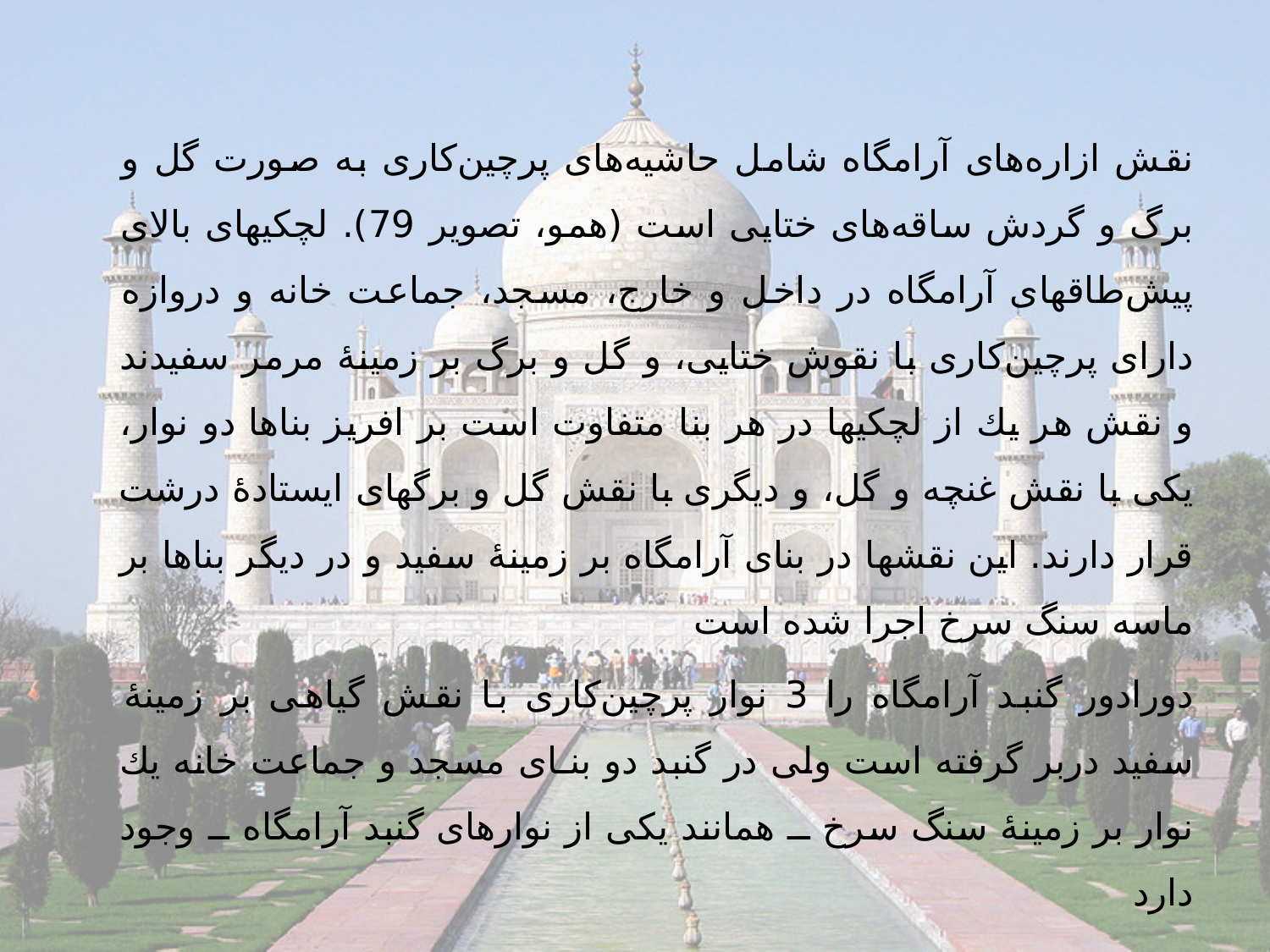

نقش ازاره‌های آرامگاه شامل حاشیه‌های پرچین‌كاری به صورت گل و برگ و گردش ساقه‌های ختایی است (همو، تصویر 79). لچكیهای بالای پیش‌طاقهای آرامگاه در داخل و خارج، مسجد، جماعت خانه و دروازه دارای پرچین‌كاری با نقوش ختایی، و گل و برگ بر زمینۀ مرمر سفیدند و نقش هر یك از لچكیها در هر بنا متفاوت است بر افریز بناها دو نوار، یكی با نقش غنچه و گل، و دیگری با نقش گل و برگهای ایستادۀ درشت‌ قرار دارند. این نقشها در بنای آرامگاه بر زمینۀ سفید و در دیگر بناها بر ماسه سنگ سرخ اجرا شده است
دورادور گنبد آرامگاه را 3 نوار پرچین‌كاری با نقش گیاهی بر زمینۀ سفید دربر گرفته است ولی در گنبد دو بنـای مسجد و جماعت خانه یك نوار بر زمینۀ سنگ سرخ ــ همانند یكی از نوارهای گنبد آرامگاه ــ وجود دارد